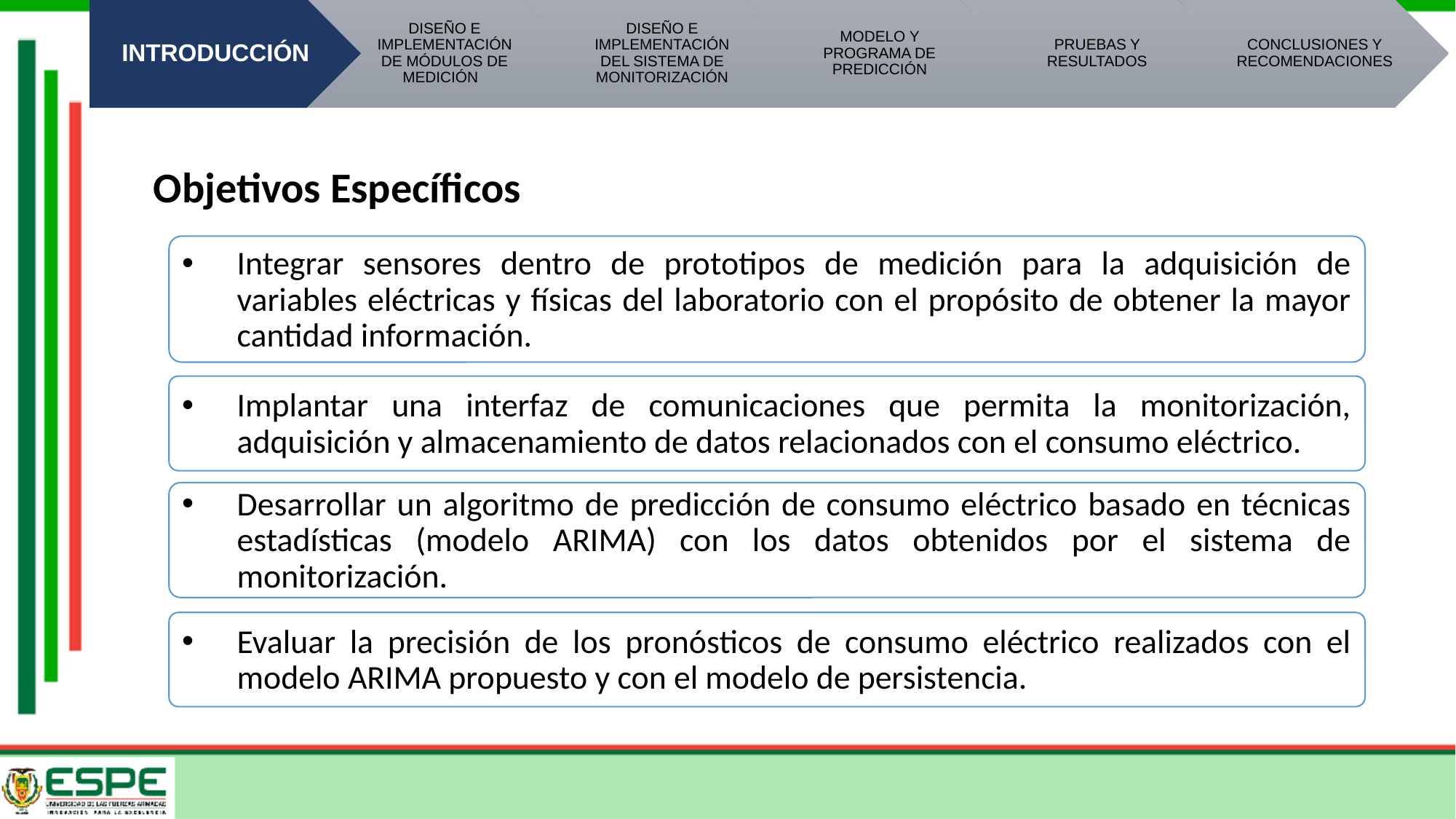

INTRODUCCIÓN
DISEÑO E IMPLEMENTACIÓN DE MÓDULOS DE MEDICIÓN
DISEÑO E IMPLEMENTACIÓN DEL SISTEMA DE MONITORIZACIÓN
MODELO Y PROGRAMA DE PREDICCIÓN
PRUEBAS Y RESULTADOS
CONCLUSIONES Y RECOMENDACIONES
Objetivos Específicos

Integrar sensores dentro de prototipos de medición para la adquisición de variables eléctricas y físicas del laboratorio con el propósito de obtener la mayor cantidad información.

Implantar una interfaz de comunicaciones que permita la monitorización, adquisición y almacenamiento de datos relacionados con el consumo eléctrico.

Desarrollar un algoritmo de predicción de consumo eléctrico basado en técnicas estadísticas (modelo ARIMA) con los datos obtenidos por el sistema de monitorización.

Evaluar la precisión de los pronósticos de consumo eléctrico realizados con el modelo ARIMA propuesto y con el modelo de persistencia.